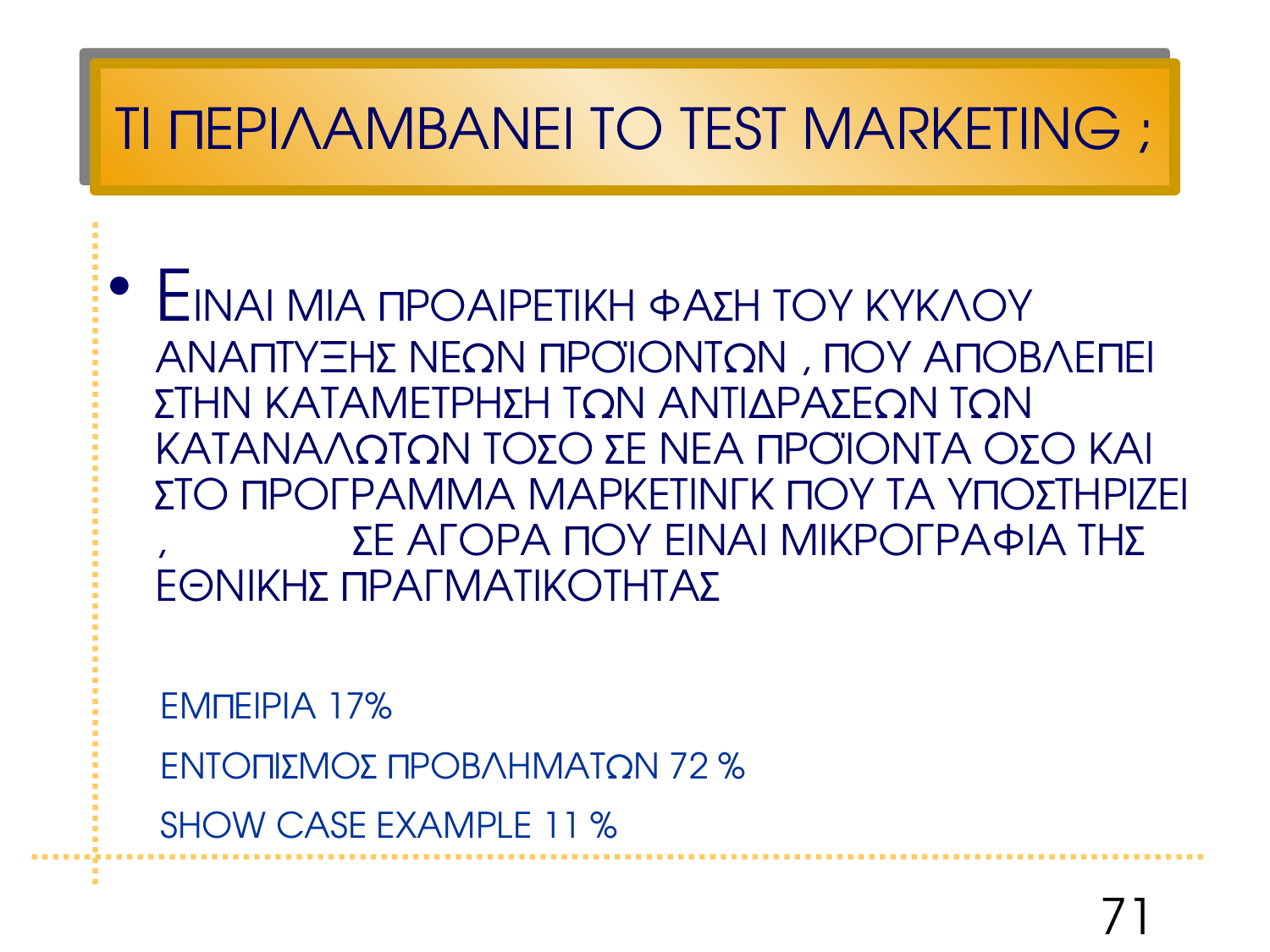

# ΤΙ ΠΕΡΙΛΑΜΒΑΝΕΙ ΤΟ TEST MARKETING ;

ΕΙΝΑΙ ΜΙΑ ΠΡΟΑΙΡΕΤΙΚΗ ΦΑΣΗ ΤΟΥ ΚΥΚΛΟΥ ΑΝΑΠΤΥΞΗΣ ΝΕΩΝ ΠΡΟΪΟΝΤΩΝ , ΠΟΥ ΑΠΟΒΛΕΠΕΙ ΣΤΗΝ ΚΑΤΑΜΕΤΡΗΣΗ ΤΩΝ ΑΝΤΙΔΡΑΣΕΩΝ ΤΩΝ ΚΑΤΑΝΑΛΩΤΩΝ ΤΟΣΟ ΣΕ ΝΕΑ ΠΡΟΪΟΝΤΑ ΟΣΟ ΚΑΙ ΣΤΟ ΠΡΟΓΡΑΜΜΑ ΜΑΡΚΕΤΙΝΓΚ ΠΟΥ ΤΑ ΥΠΟΣΤΗΡΙΖΕΙ ,                ΣΕ ΑΓΟΡΑ ΠΟΥ ΕΙΝΑΙ ΜΙΚΡΟΓΡΑΦΙΑ ΤΗΣ ΕΘΝΙΚΗΣ ΠΡΑΓΜΑΤΙΚΟΤΗΤΑΣ
ΕΜΠΕΙΡΙΑ 17%
ΕΝΤΟΠΙΣΜΟΣ ΠΡΟΒΛΗΜΑΤΩΝ 72 %
SHOW CASE EXAMPLE 11 %

71